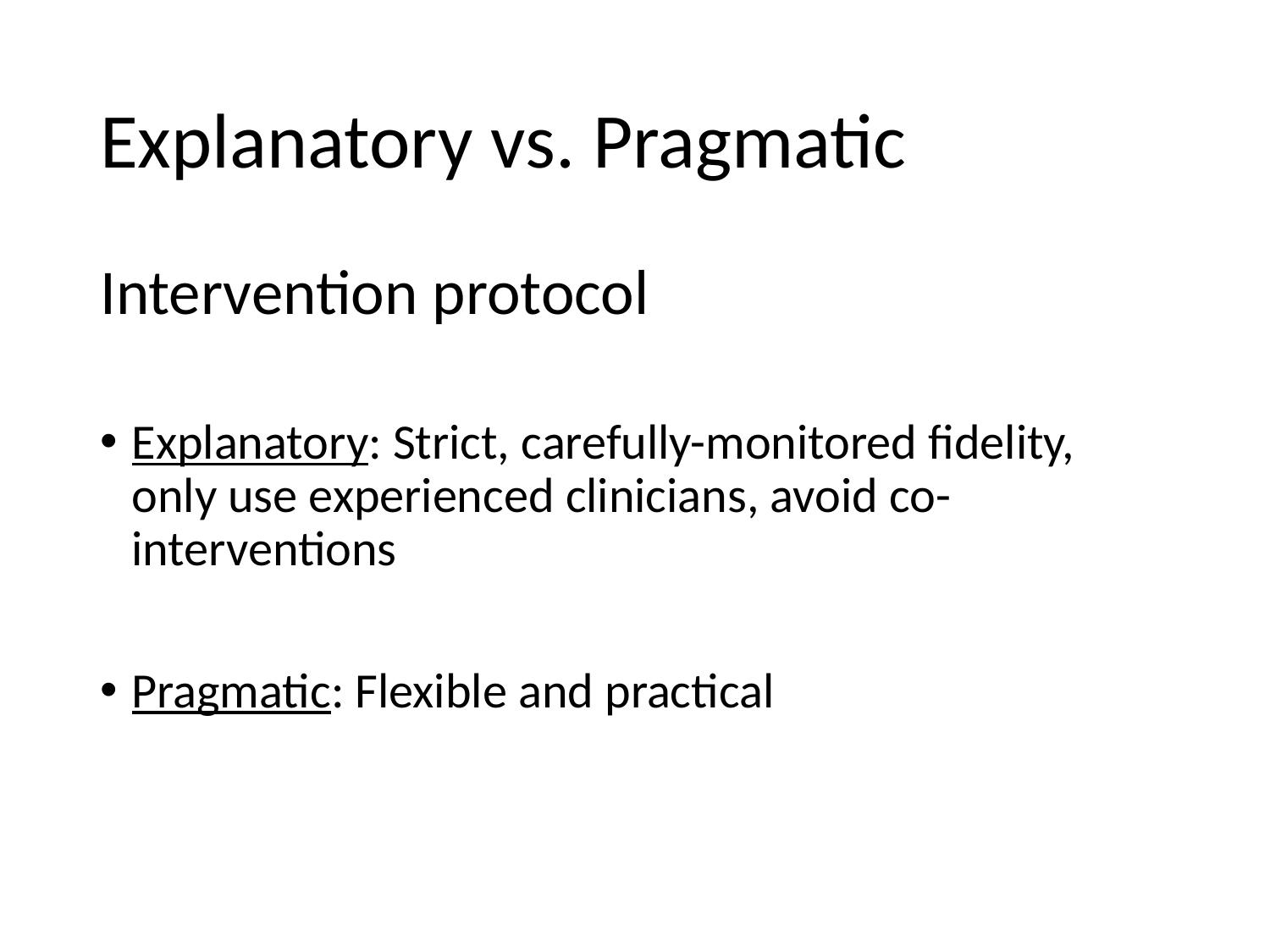

# Explanatory vs. Pragmatic
Intervention protocol

Explanatory: Strict, carefully-monitored fidelity, only use experienced clinicians, avoid co-interventions

Pragmatic: Flexible and practical